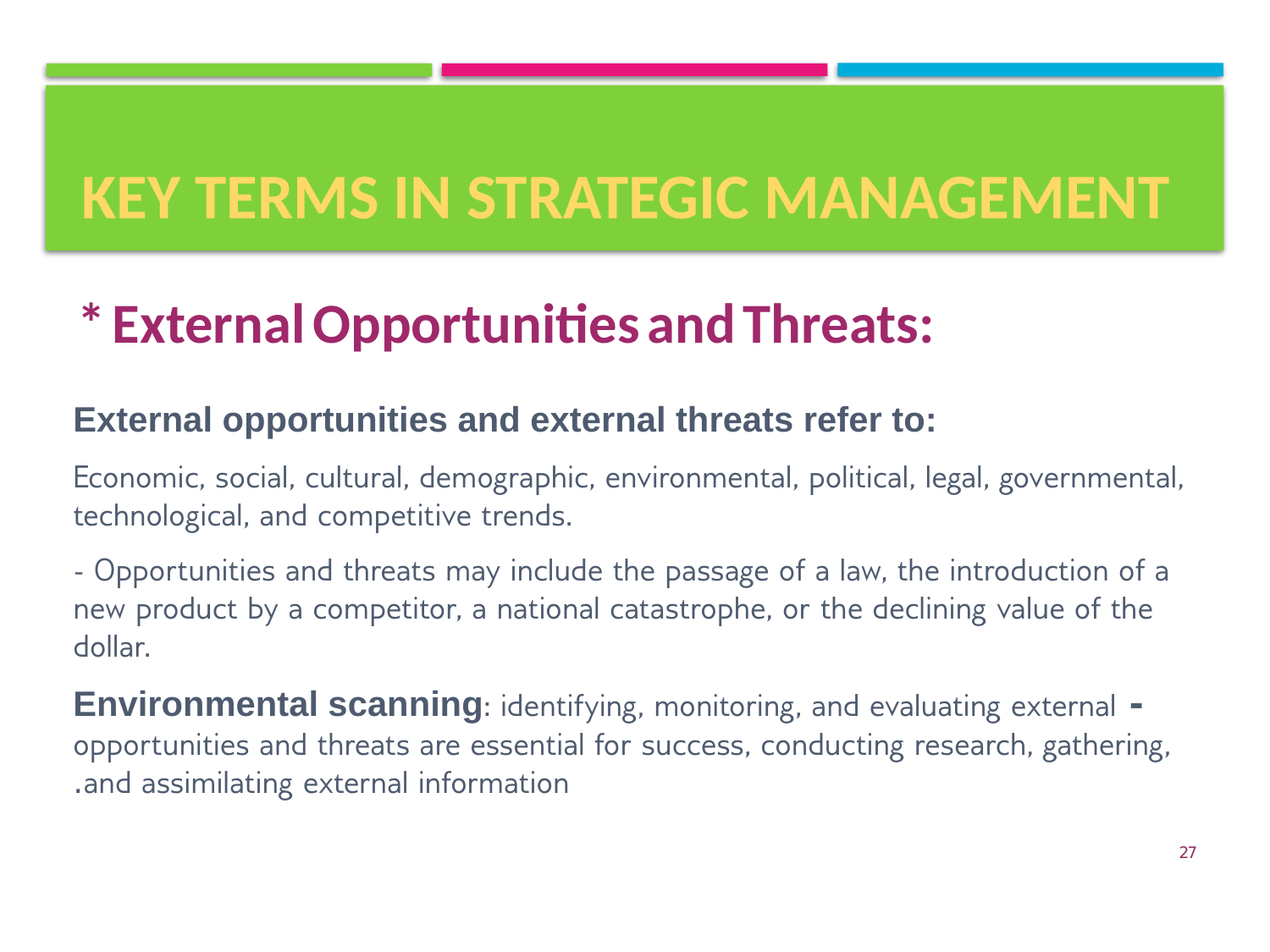

# Key Terms in Strategic Management
* External Opportunities and Threats:
External opportunities and external threats refer to:
Economic, social, cultural, demographic, environmental, political, legal, governmental, technological, and competitive trends.
- Opportunities and threats may include the passage of a law, the introduction of a new product by a competitor, a national catastrophe, or the declining value of the dollar.
- Environmental scanning: identifying, monitoring, and evaluating external opportunities and threats are essential for success, conducting research, gathering, and assimilating external information.
27